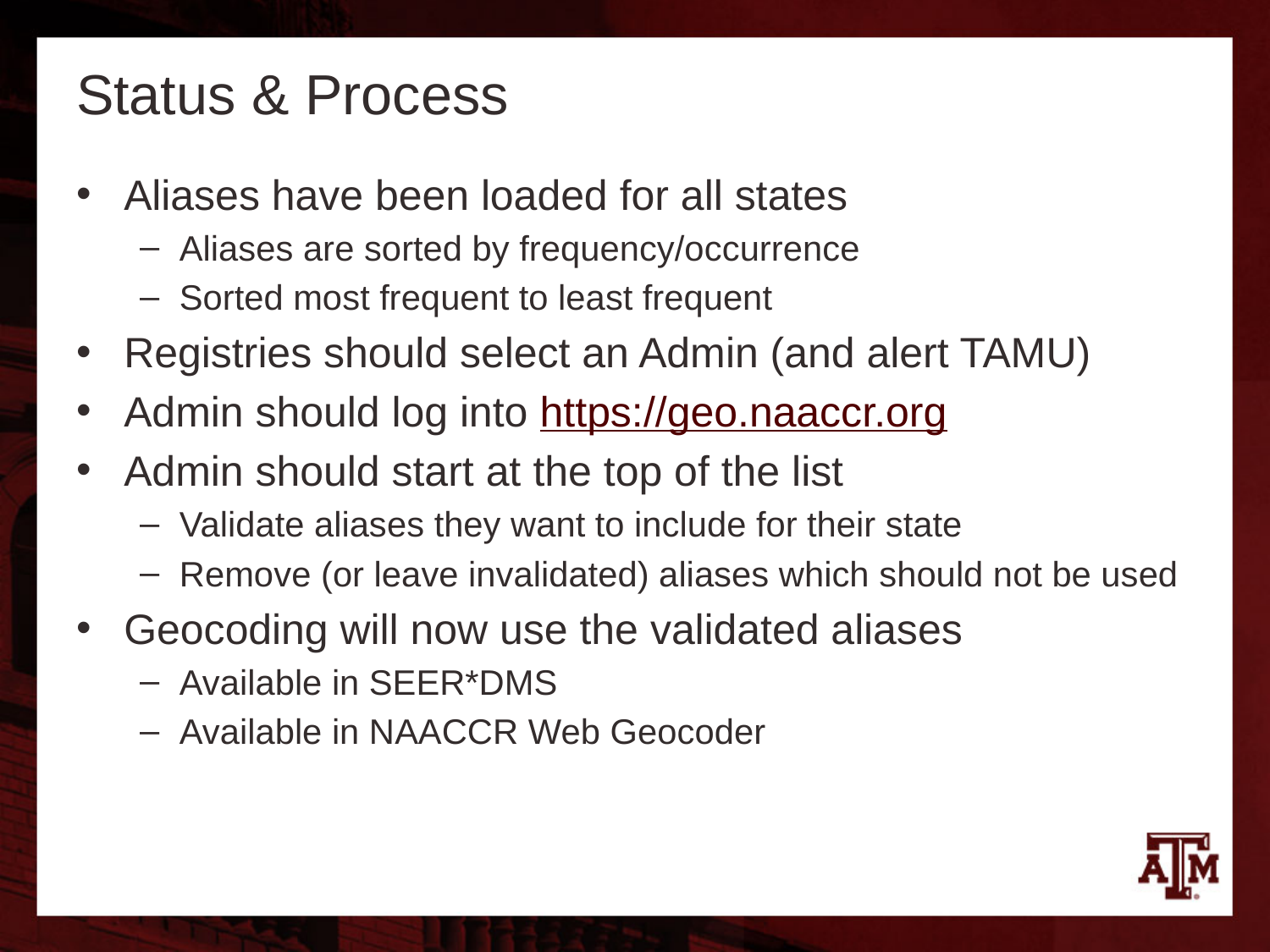

# Status & Process
Aliases have been loaded for all states
Aliases are sorted by frequency/occurrence
Sorted most frequent to least frequent
Registries should select an Admin (and alert TAMU)
Admin should log into https://geo.naaccr.org
Admin should start at the top of the list
Validate aliases they want to include for their state
Remove (or leave invalidated) aliases which should not be used
Geocoding will now use the validated aliases
Available in SEER*DMS
Available in NAACCR Web Geocoder